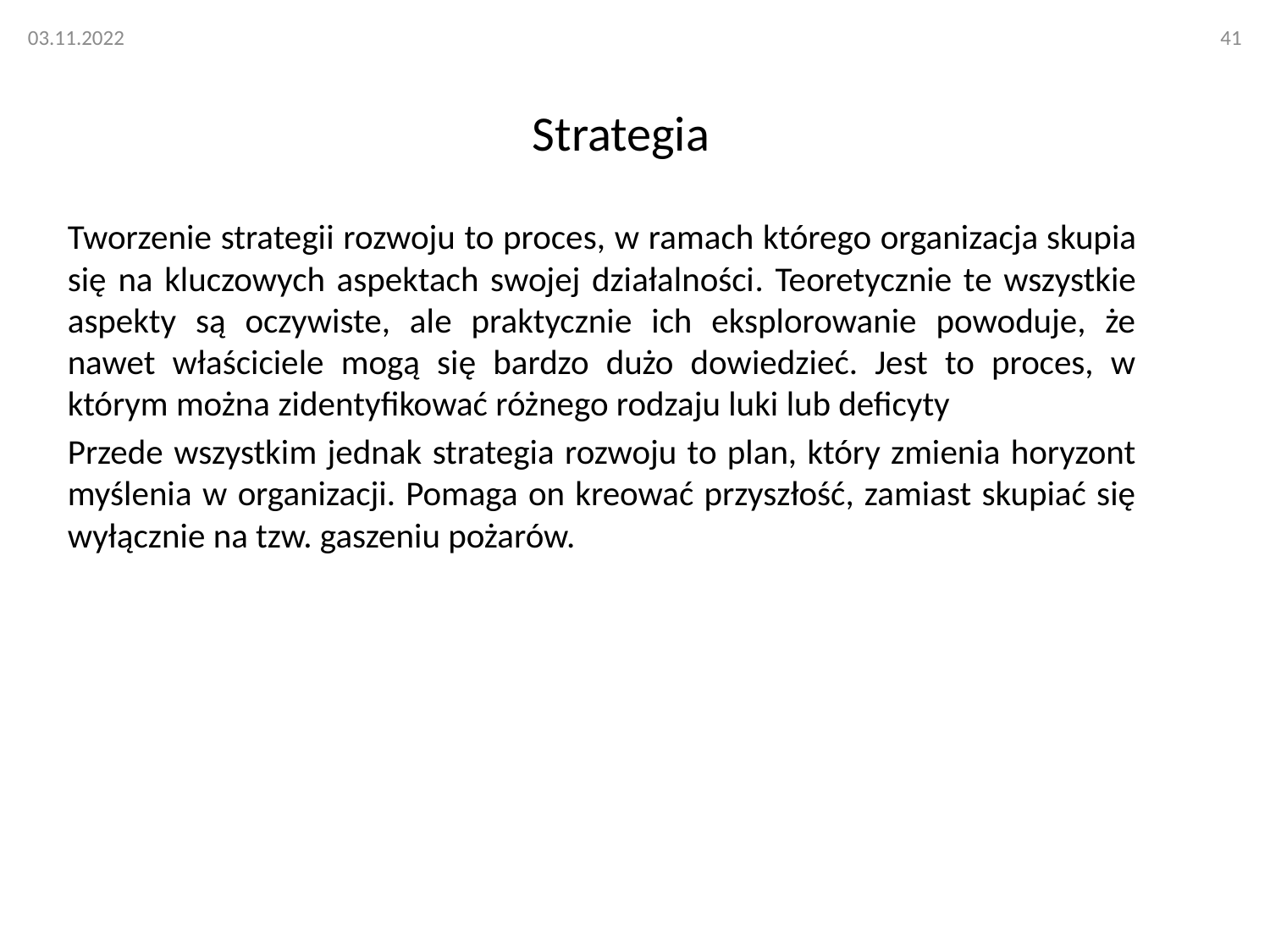

# Strategia
Tworzenie strategii rozwoju to proces, w ramach którego organizacja skupia się na kluczowych aspektach swojej działalności. Teoretycznie te wszystkie aspekty są oczywiste, ale praktycznie ich eksplorowanie powoduje, że nawet właściciele mogą się bardzo dużo dowiedzieć. Jest to proces, w którym można zidentyfikować różnego rodzaju luki lub deficyty
Przede wszystkim jednak strategia rozwoju to plan, który zmienia horyzont myślenia w organizacji. Pomaga on kreować przyszłość, zamiast skupiać się wyłącznie na tzw. gaszeniu pożarów.